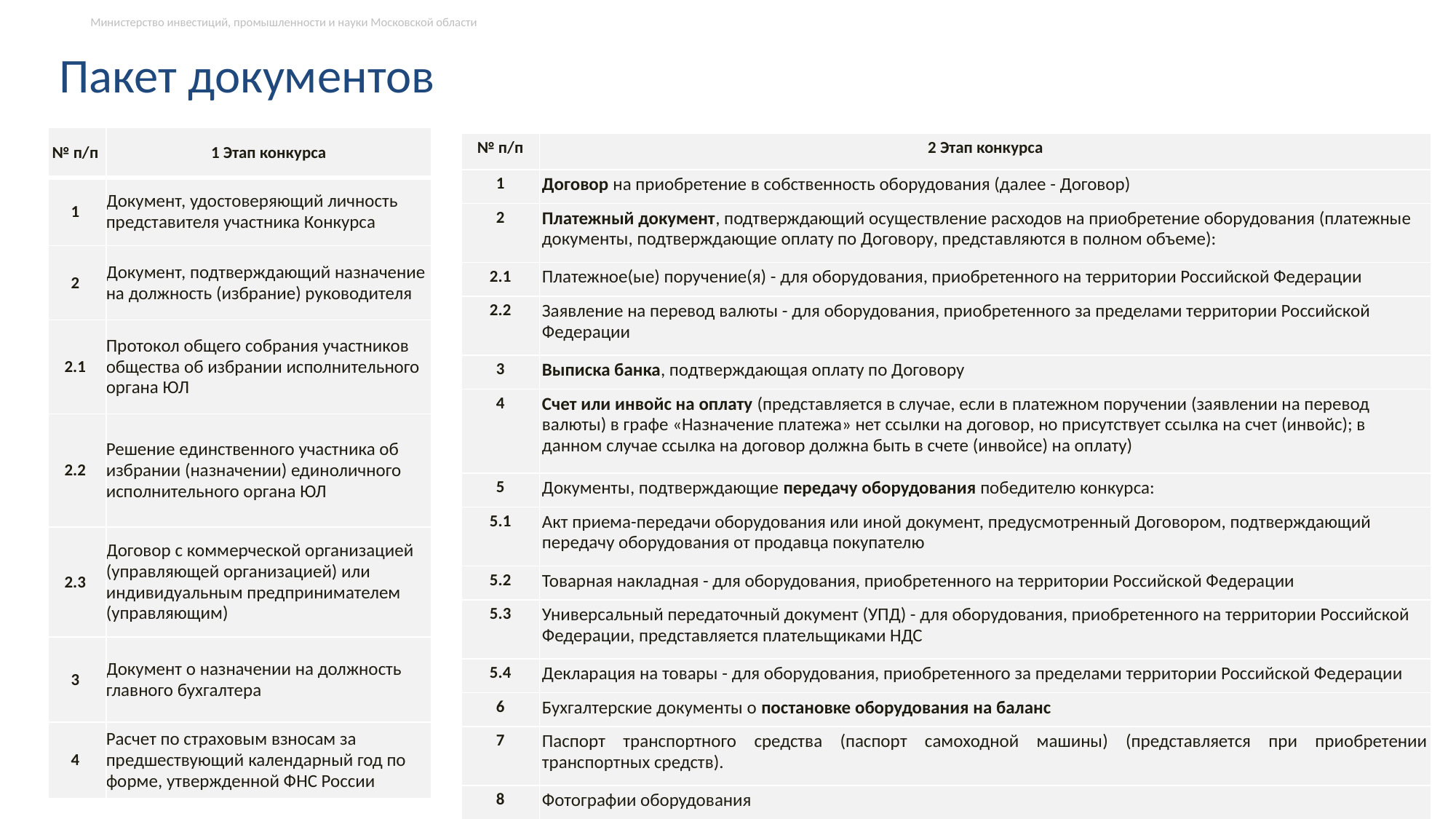

Пакет документов
| № п/п | 1 Этап конкурса |
| --- | --- |
| 1 | Документ, удостоверяющий личность представителя участника Конкурса |
| 2 | Документ, подтверждающий назначение на должность (избрание) руководителя |
| 2.1 | Протокол общего собрания участников общества об избрании исполнительного органа ЮЛ |
| 2.2 | Решение единственного участника об избрании (назначении) единоличного исполнительного органа ЮЛ |
| 2.3 | Договор с коммерческой организацией (управляющей организацией) или индивидуальным предпринимателем (управляющим) |
| 3 | Документ о назначении на должность главного бухгалтера |
| 4 | Расчет по страховым взносам за предшествующий календарный год по форме, утвержденной ФНС России |
| № п/п | 2 Этап конкурса |
| --- | --- |
| 1 | Договор на приобретение в собственность оборудования (далее - Договор) |
| 2 | Платежный документ, подтверждающий осуществление расходов на приобретение оборудования (платежные документы, подтверждающие оплату по Договору, представляются в полном объеме): |
| 2.1 | Платежное(ые) поручение(я) - для оборудования, приобретенного на территории Российской Федерации |
| 2.2 | Заявление на перевод валюты - для оборудования, приобретенного за пределами территории Российской Федерации |
| 3 | Выписка банка, подтверждающая оплату по Договору |
| 4 | Счет или инвойс на оплату (представляется в случае, если в платежном поручении (заявлении на перевод валюты) в графе «Назначение платежа» нет ссылки на договор, но присутствует ссылка на счет (инвойс); в данном случае ссылка на договор должна быть в счете (инвойсе) на оплату) |
| 5 | Документы, подтверждающие передачу оборудования победителю конкурса: |
| 5.1 | Акт приема-передачи оборудования или иной документ, предусмотренный Договором, подтверждающий передачу оборудования от продавца покупателю |
| 5.2 | Товарная накладная - для оборудования, приобретенного на территории Российской Федерации |
| 5.3 | Универсальный передаточный документ (УПД) - для оборудования, приобретенного на территории Российской Федерации, представляется плательщиками НДС |
| 5.4 | Декларация на товары - для оборудования, приобретенного за пределами территории Российской Федерации |
| 6 | Бухгалтерские документы о постановке оборудования на баланс |
| 7 | Паспорт транспортного средства (паспорт самоходной машины) (представляется при приобретении транспортных средств). |
| 8 | Фотографии оборудования |

4